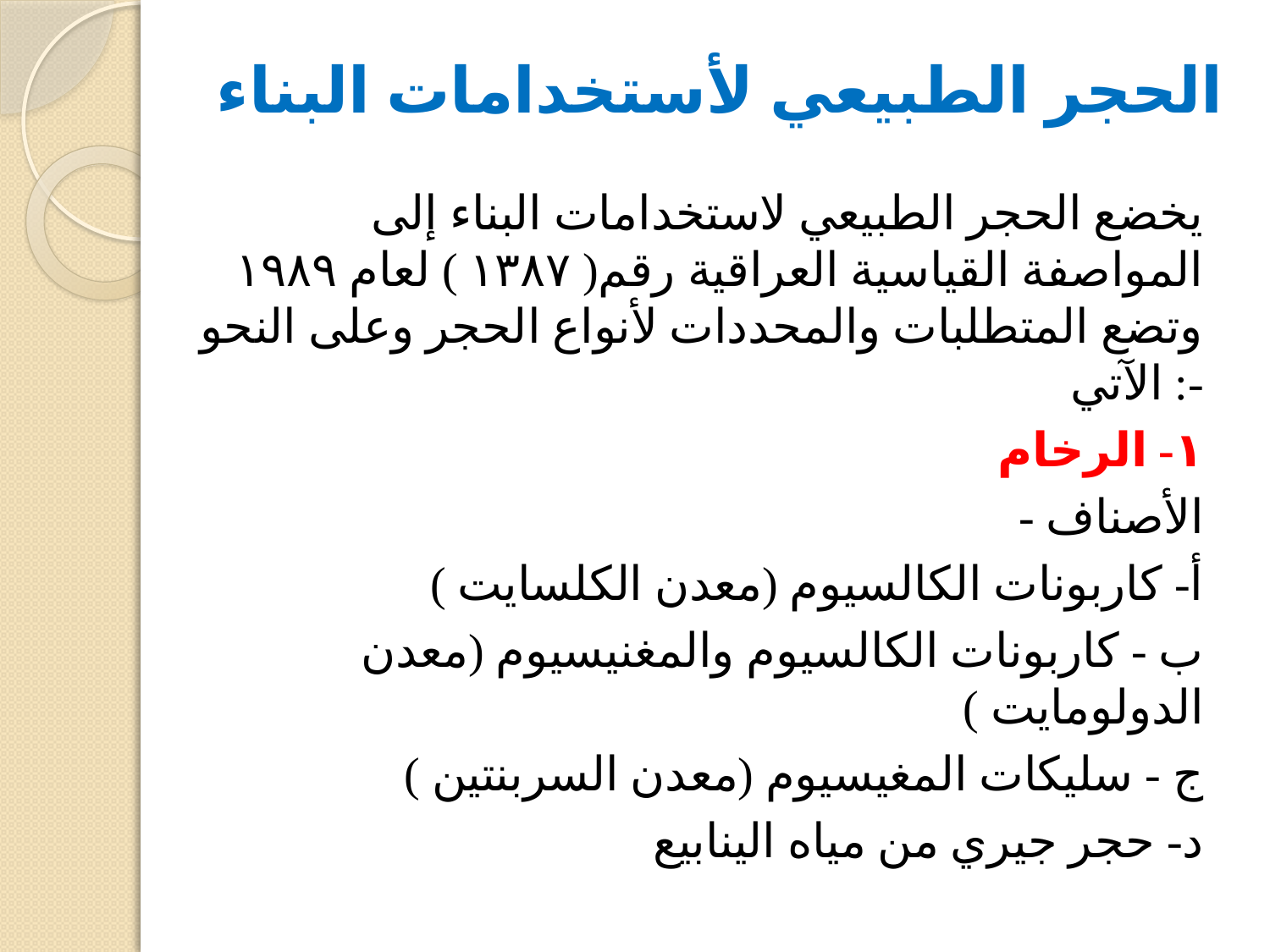

# الحجر الطبيعي لأستخدامات البناء
يخضع الحجر الطبيعي لاستخدامات البناء إلى المواصفة القياسية العراقية رقم( ١٣٨٧ ) لعام ١٩٨٩ وتضع المتطلبات والمحددات لأنواع الحجر وعلى النحو الآتي :-
١- الرخام
- الأصناف
أ- كاربونات الكالسيوم (معدن الكلسايت )
ب - كاربونات الكالسيوم والمغنيسيوم (معدن الدولومايت )
ج - سليكات المغيسيوم (معدن السربنتين )
د- حجر جيري من مياه الينابيع